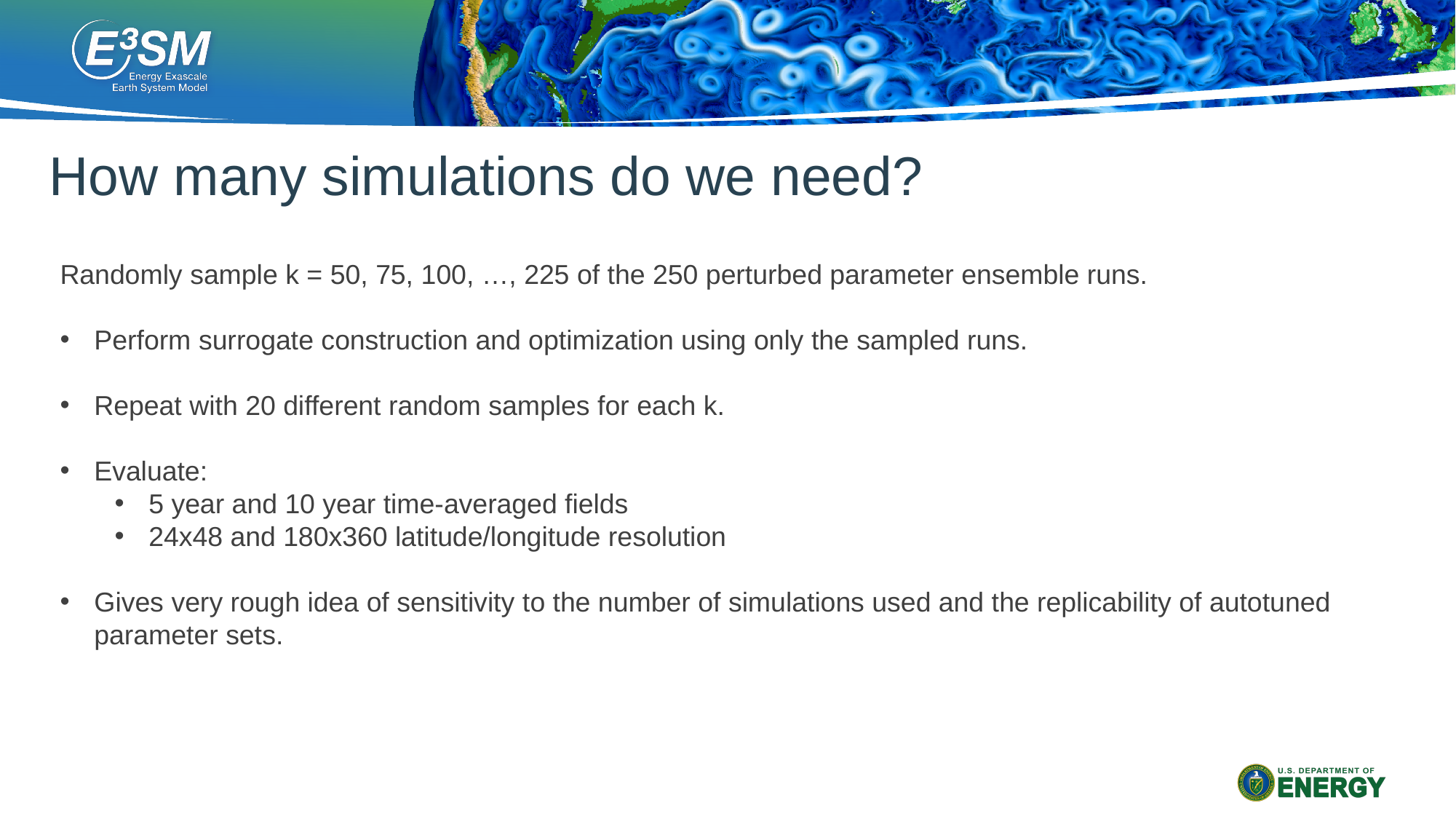

# How many simulations do we need?
Randomly sample k = 50, 75, 100, …, 225 of the 250 perturbed parameter ensemble runs.

Perform surrogate construction and optimization using only the sampled runs.

Repeat with 20 different random samples for each k.

Evaluate:
5 year and 10 year time-averaged fields
24x48 and 180x360 latitude/longitude resolution

Gives very rough idea of sensitivity to the number of simulations used and the replicability of autotuned parameter sets.